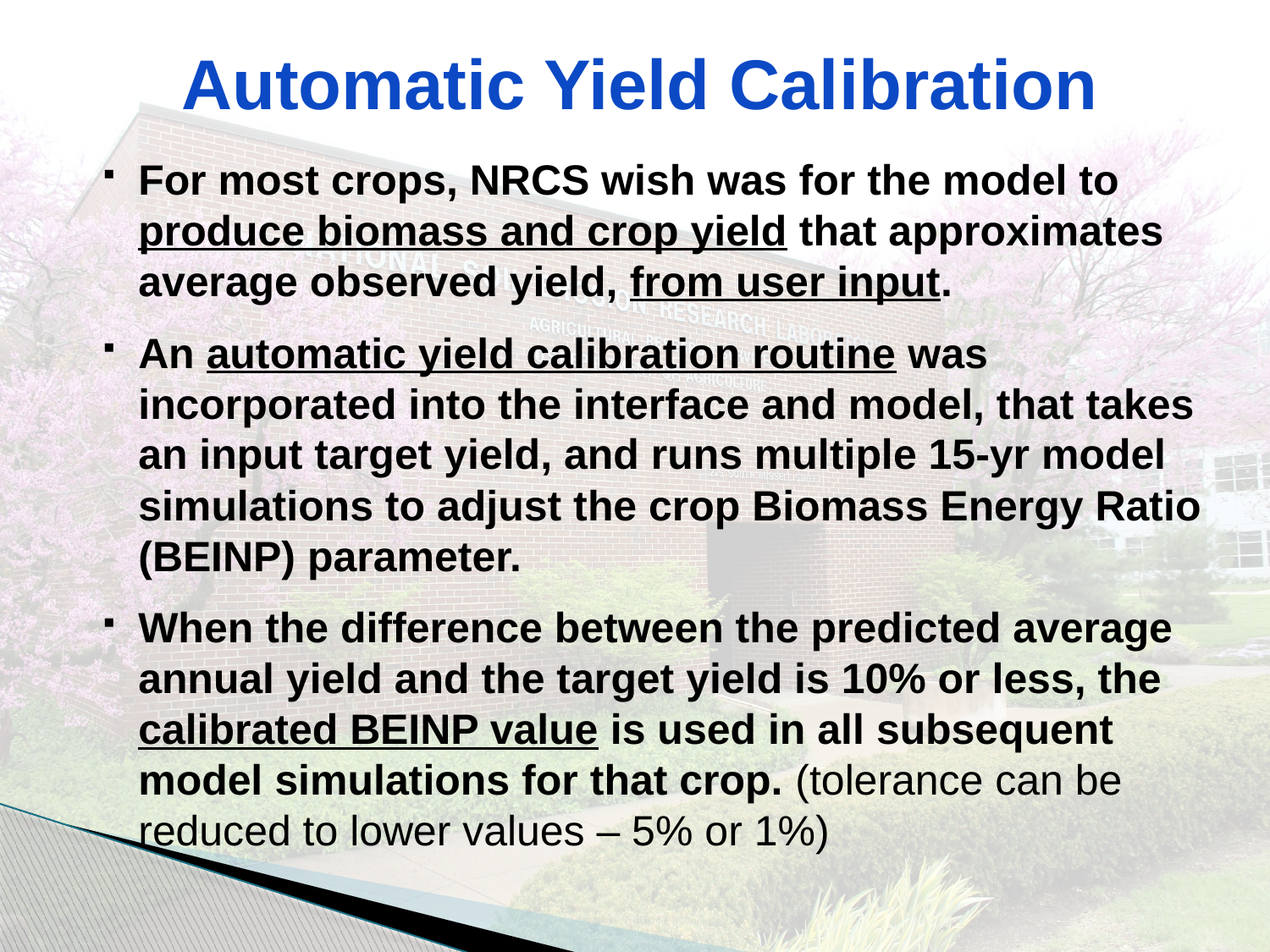

# Automatic Yield Calibration
For most crops, NRCS wish was for the model to produce biomass and crop yield that approximates average observed yield, from user input.
An automatic yield calibration routine was incorporated into the interface and model, that takes an input target yield, and runs multiple 15-yr model simulations to adjust the crop Biomass Energy Ratio (BEINP) parameter.
When the difference between the predicted average annual yield and the target yield is 10% or less, the calibrated BEINP value is used in all subsequent model simulations for that crop. (tolerance can be reduced to lower values – 5% or 1%)